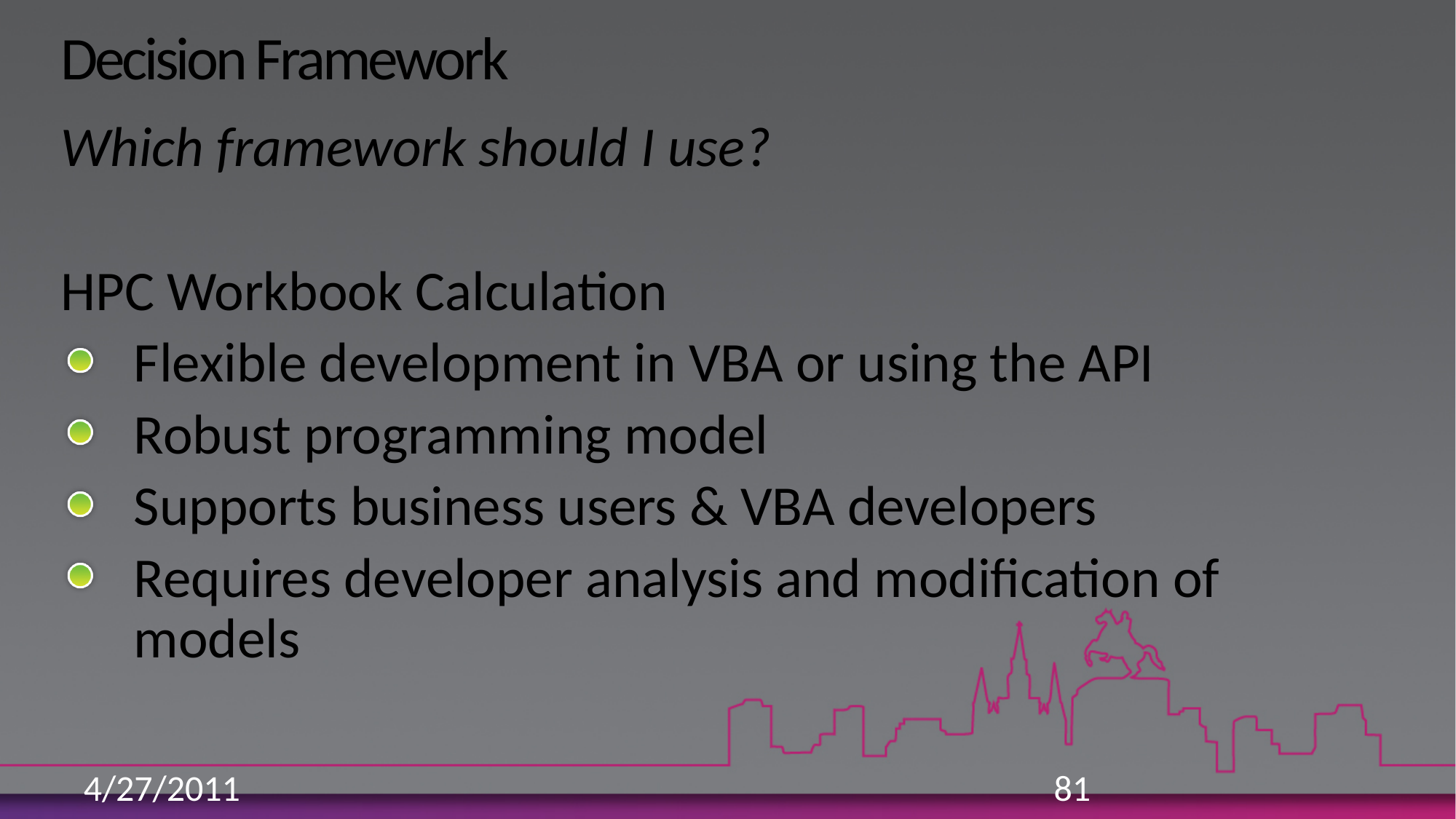

# Decision Framework
Which framework should I use?

HPC Workbook Calculation
Flexible development in VBA or using the API
Robust programming model
Supports business users & VBA developers
Requires developer analysis and modification of models

4/27/2011
81